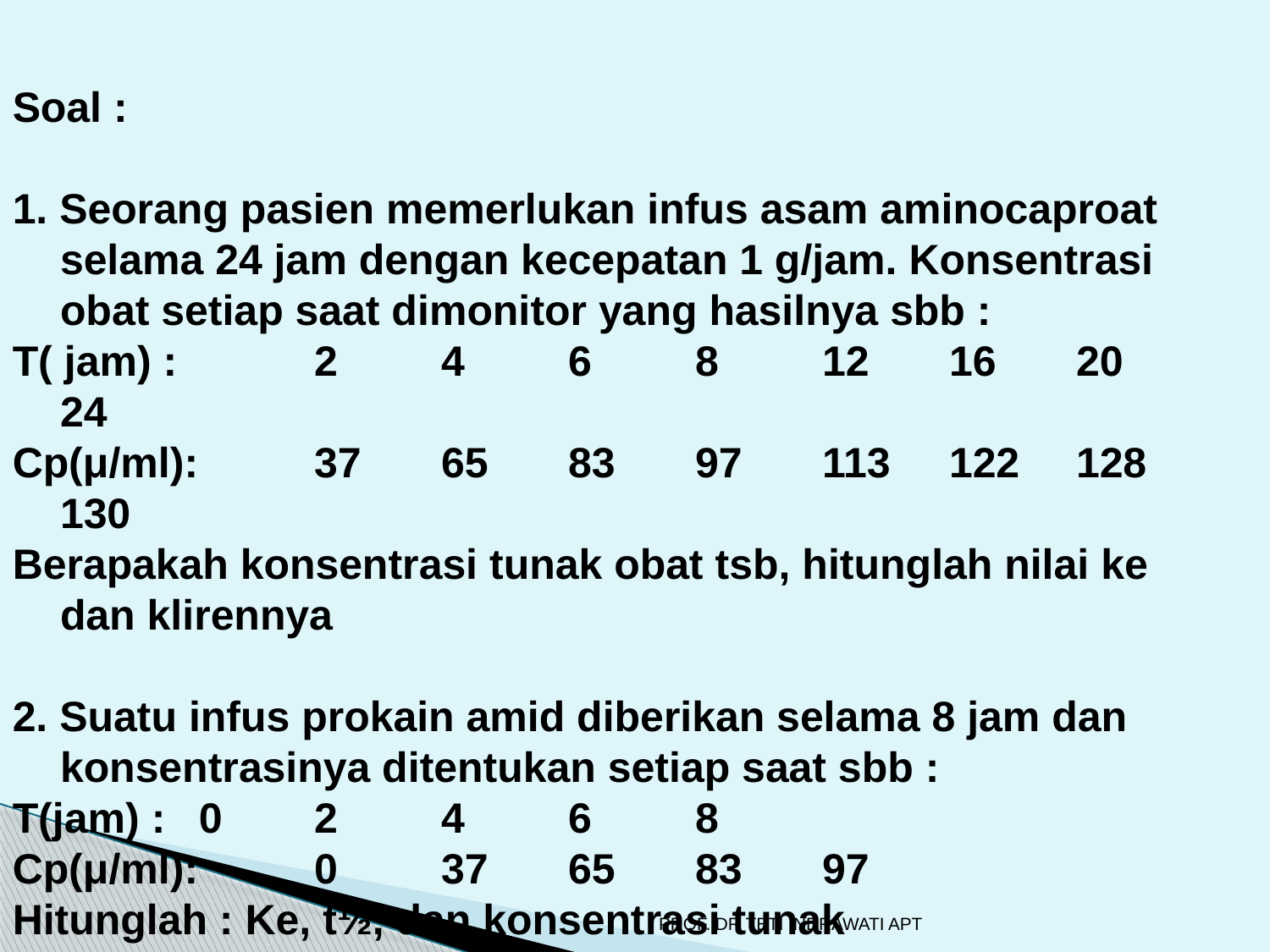

Soal :

1. Seorang pasien memerlukan infus asam aminocaproat selama 24 jam dengan kecepatan 1 g/jam. Konsentrasi obat setiap saat dimonitor yang hasilnya sbb :
T( jam) : 	2	4	6	8	12	16	20	24
Cp(μ/ml):	37	65	83	97	113	122	128	130
Berapakah konsentrasi tunak obat tsb, hitunglah nilai ke dan klirennya

2. Suatu infus prokain amid diberikan selama 8 jam dan konsentrasinya ditentukan setiap saat sbb :
T(jam) :	 0	2	4	6	8
Cp(μ/ml):	0	37	65	83	97
Hitunglah : Ke, t½, dan konsentrasi tunak
PROF. DR TETI INDRAWATI APT